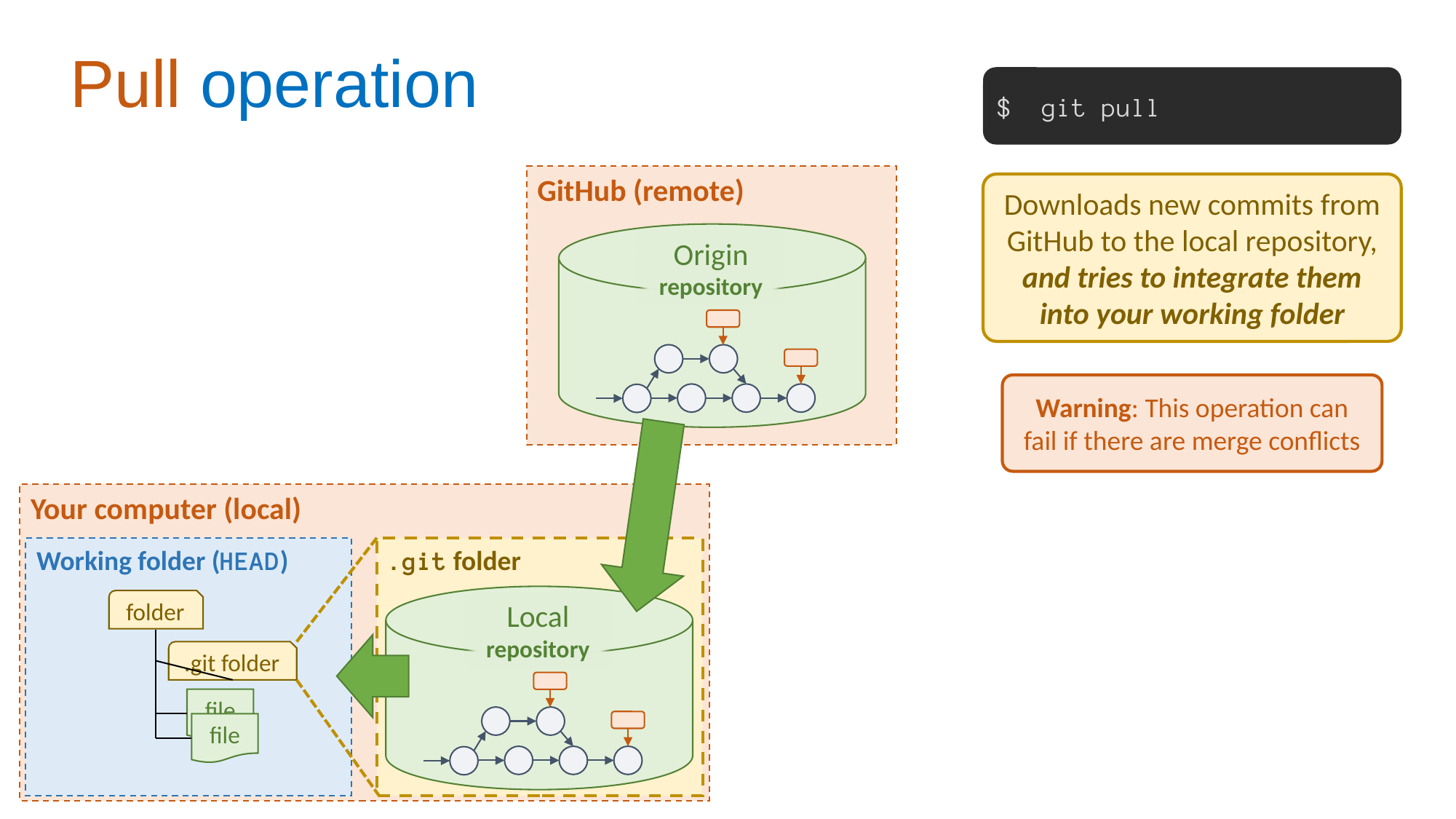

# Pull operation
$  git pull
GitHub (remote)
Downloads new commits from GitHub to the local repository, and tries to integrate them into your working folder

Origin
repository

Warning: This operation can fail if there are merge conflicts

Your computer (local)
Working folder (HEAD)
.git folder

Local
repository
folder

.git folder

file
file